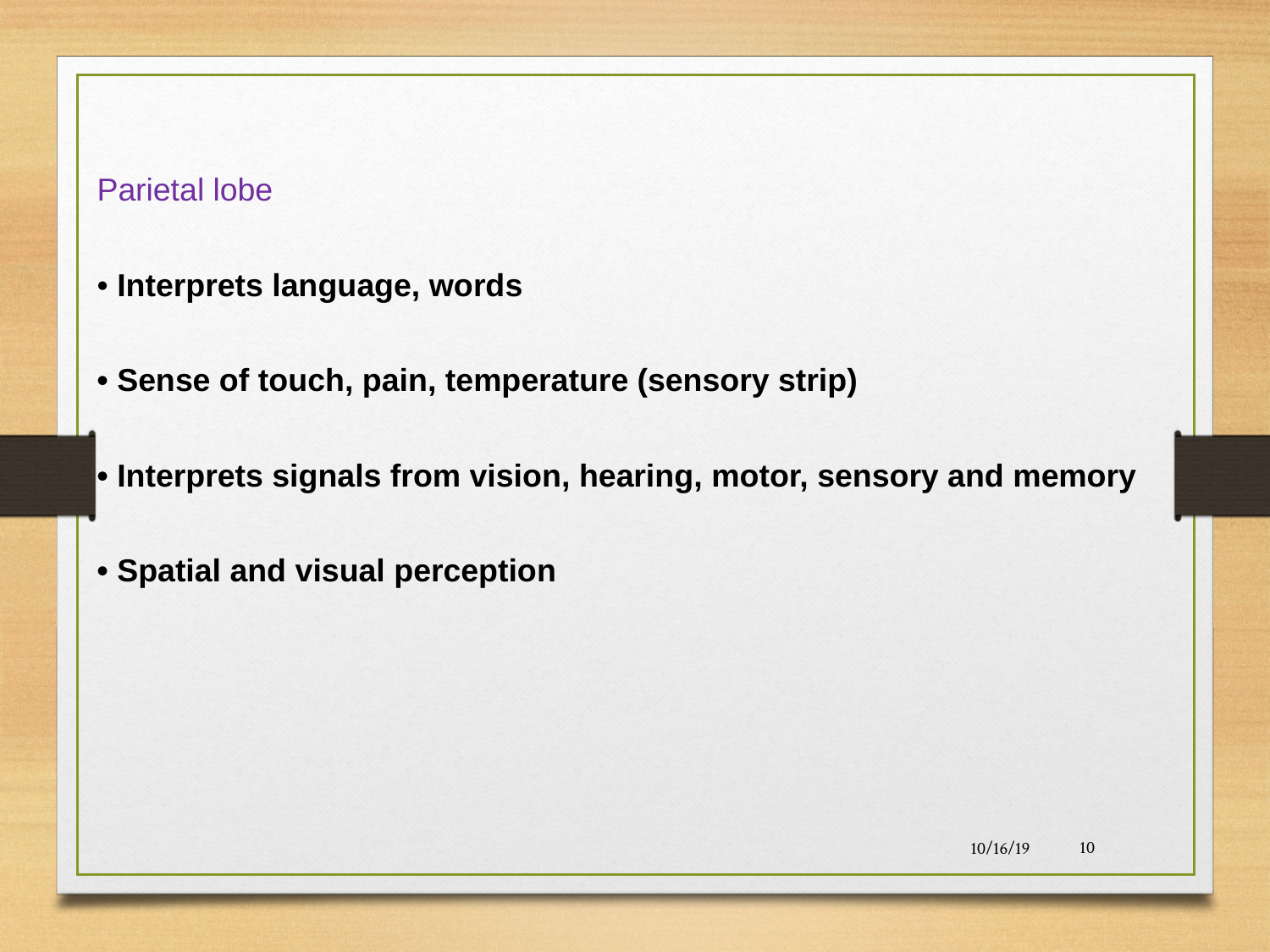

Parietal lobe
• Interprets language, words
• Sense of touch, pain, temperature (sensory strip)
• Interprets signals from vision, hearing, motor, sensory and memory
• Spatial and visual perception
10/16/19
10